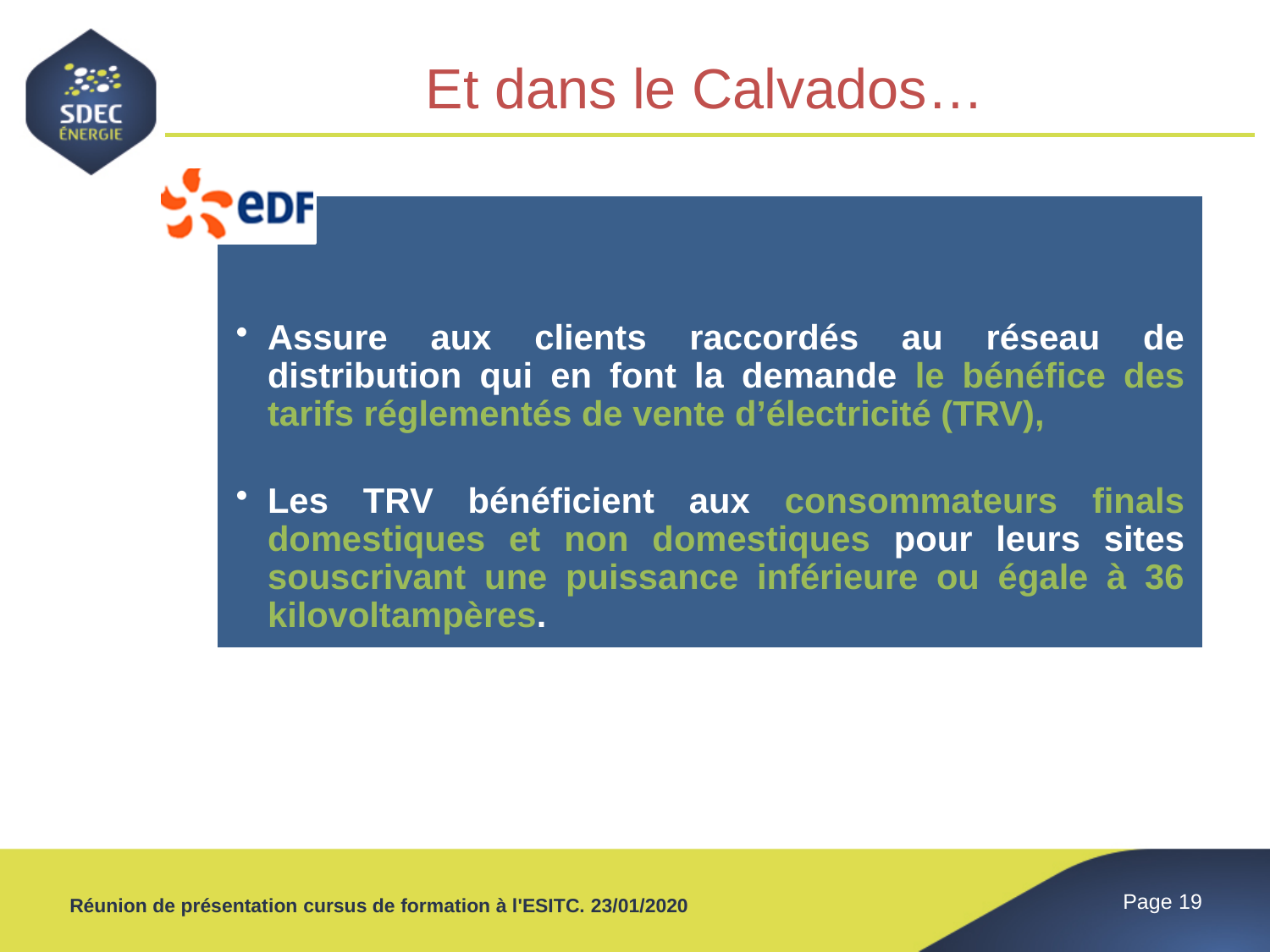

# Et dans le Calvados…

Assure aux clients raccordés au réseau de distribution qui en font la demande le bénéfice des tarifs réglementés de vente d’électricité (TRV),

Les TRV bénéficient aux consommateurs finals domestiques et non domestiques pour leurs sites souscrivant une puissance inférieure ou égale à 36 kilovoltampères.